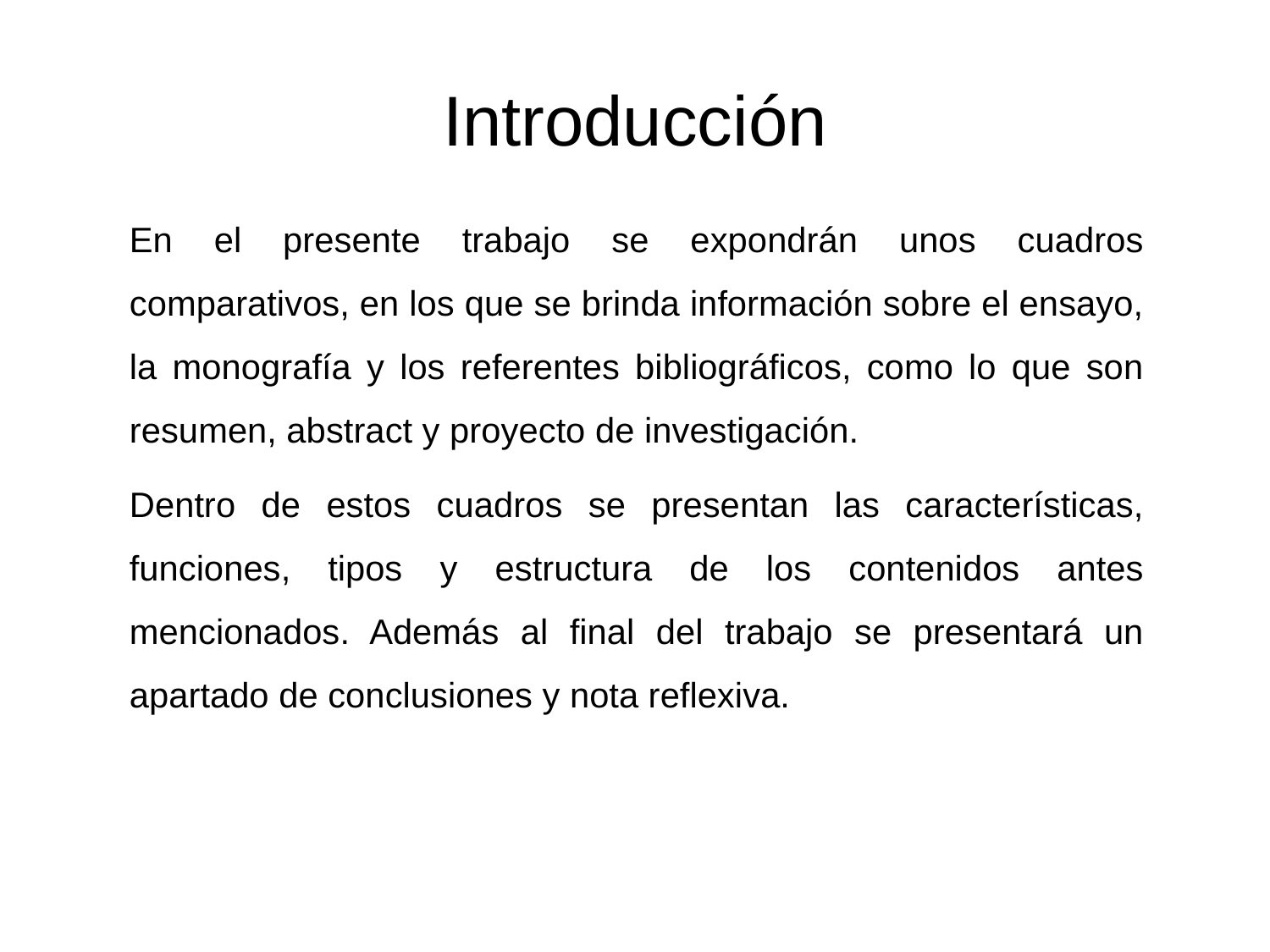

# Introducción
En el presente trabajo se expondrán unos cuadros comparativos, en los que se brinda información sobre el ensayo, la monografía y los referentes bibliográficos, como lo que son resumen, abstract y proyecto de investigación.
Dentro de estos cuadros se presentan las características, funciones, tipos y estructura de los contenidos antes mencionados. Además al final del trabajo se presentará un apartado de conclusiones y nota reflexiva.